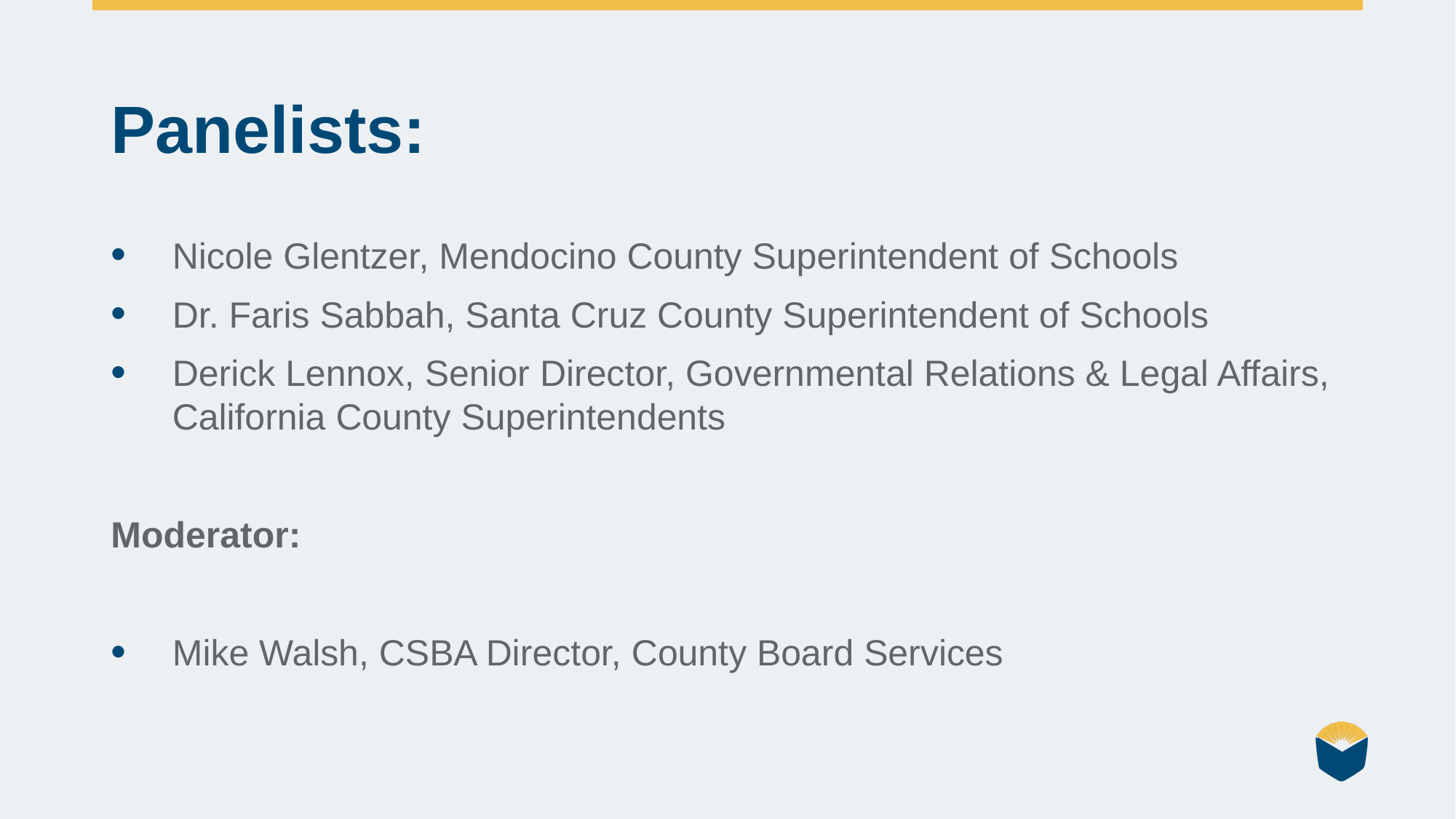

# Panelists:
Nicole Glentzer, Mendocino County Superintendent of Schools
Dr. Faris Sabbah, Santa Cruz County Superintendent of Schools
Derick Lennox, Senior Director, Governmental Relations & Legal Affairs, California County Superintendents

Moderator:

Mike Walsh, CSBA Director, County Board Services